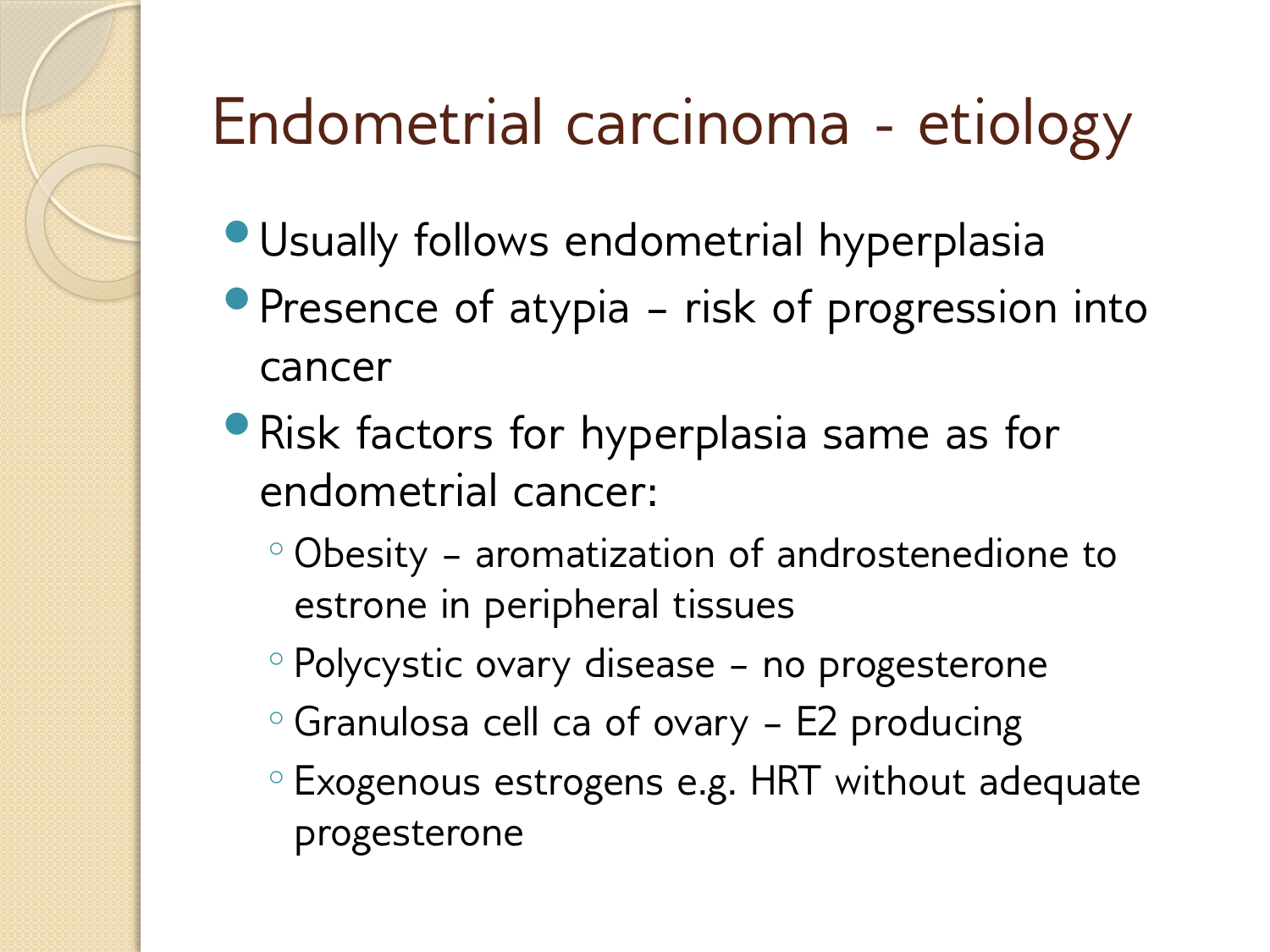

# Endometrial carcinoma - etiology
Usually follows endometrial hyperplasia
Presence of atypia – risk of progression into cancer
Risk factors for hyperplasia same as for endometrial cancer:
Obesity – aromatization of androstenedione to estrone in peripheral tissues
Polycystic ovary disease – no progesterone
Granulosa cell ca of ovary – E2 producing
Exogenous estrogens e.g. HRT without adequate progesterone